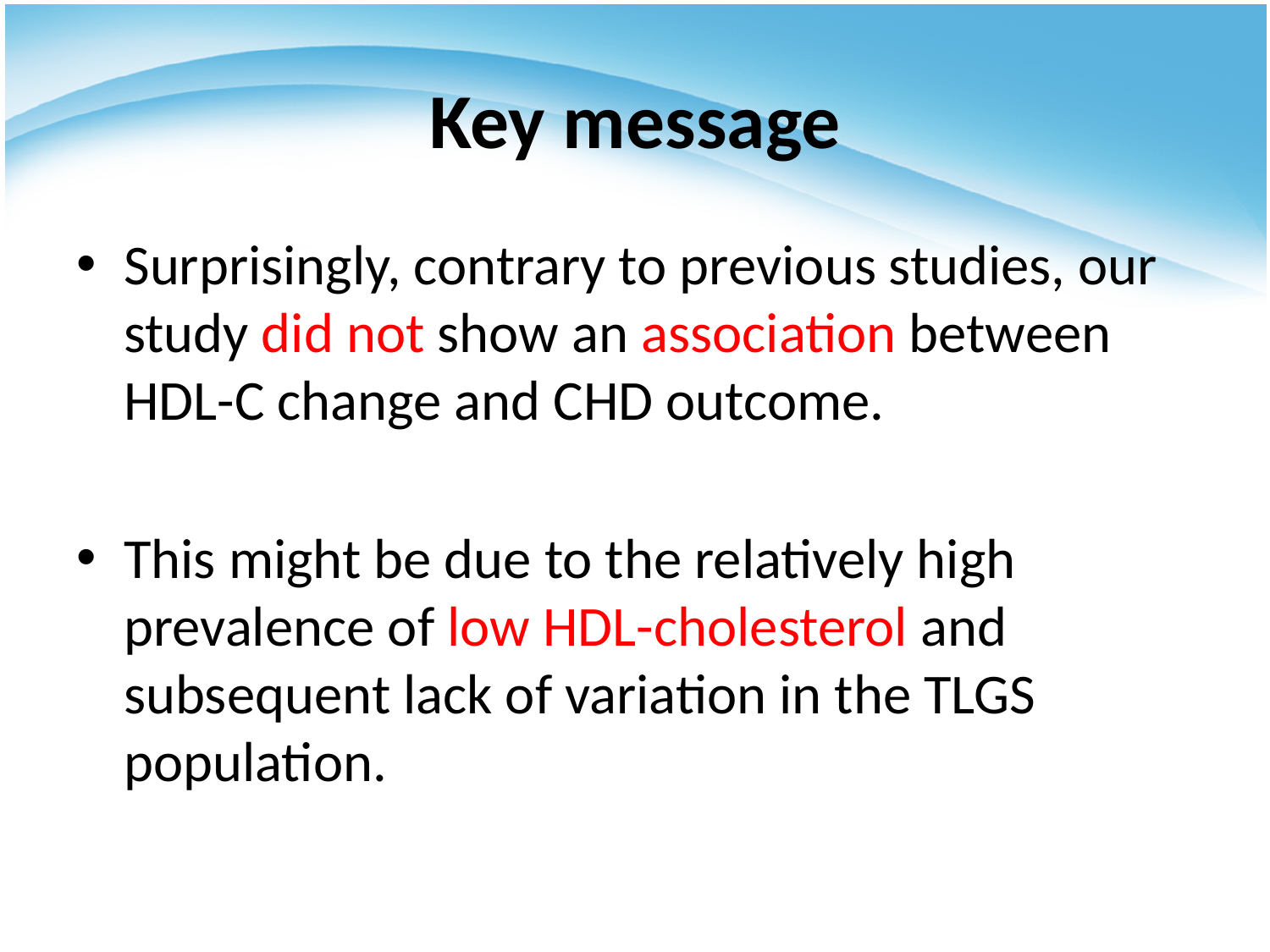

# Key message
Surprisingly, contrary to previous studies, our study did not show an association between HDL-C change and CHD outcome.

This might be due to the relatively high prevalence of low HDL-cholesterol and subsequent lack of variation in the TLGS population.